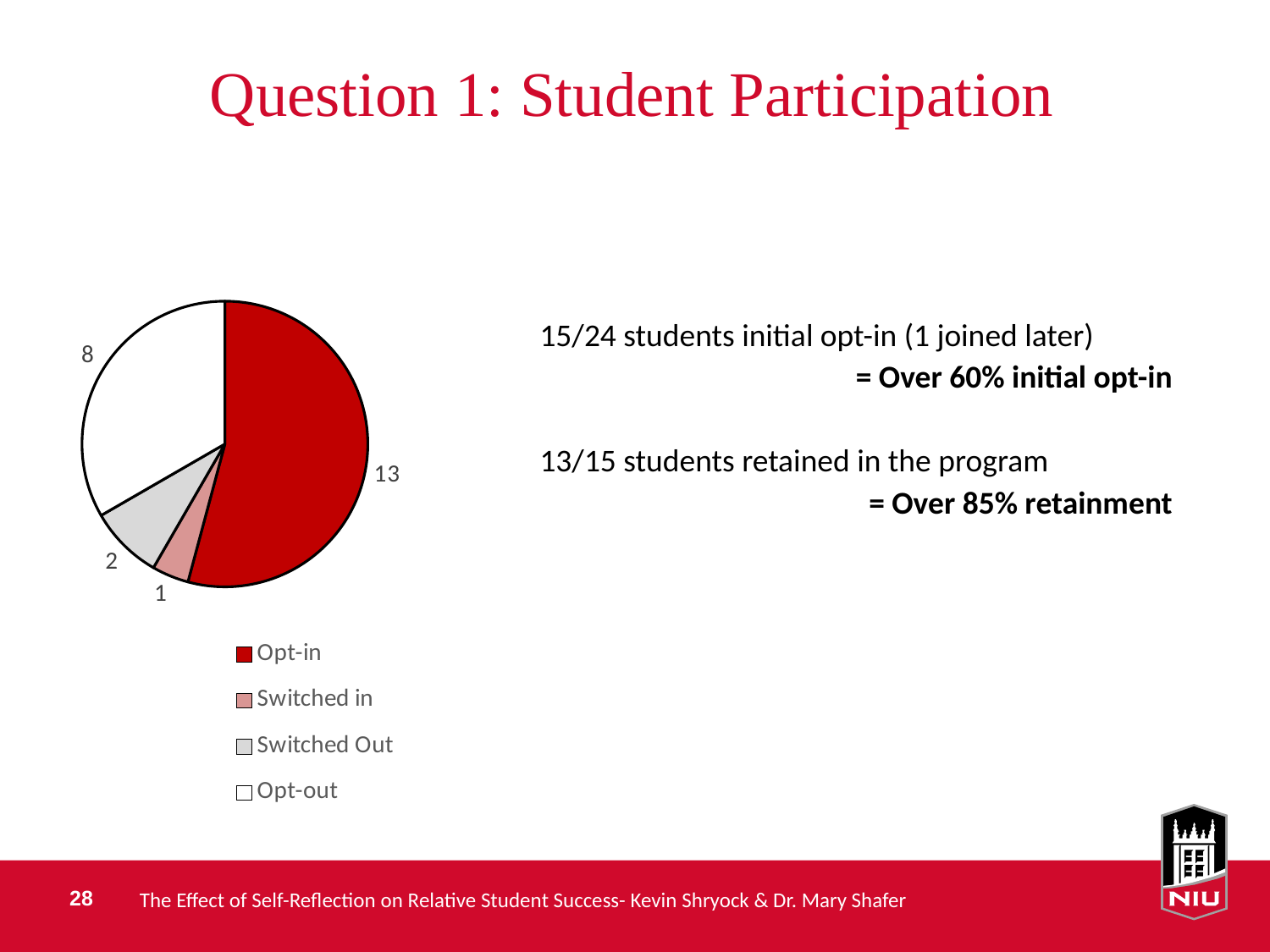

# Question 1: Student Participation

### Chart

| Category | Fall 2019 |
|---|---|
| Opt-in | 13.0 |
| Switched in | 1.0 |
| Switched Out | 2.0 |
| Opt-out | 8.0 |
15/24 students initial opt-in (1 joined later)
= Over 60% initial opt-in

13/15 students retained in the program
= Over 85% retainment
The Effect of Self-Reflection on Relative Student Success- Kevin Shryock & Dr. Mary Shafer
28